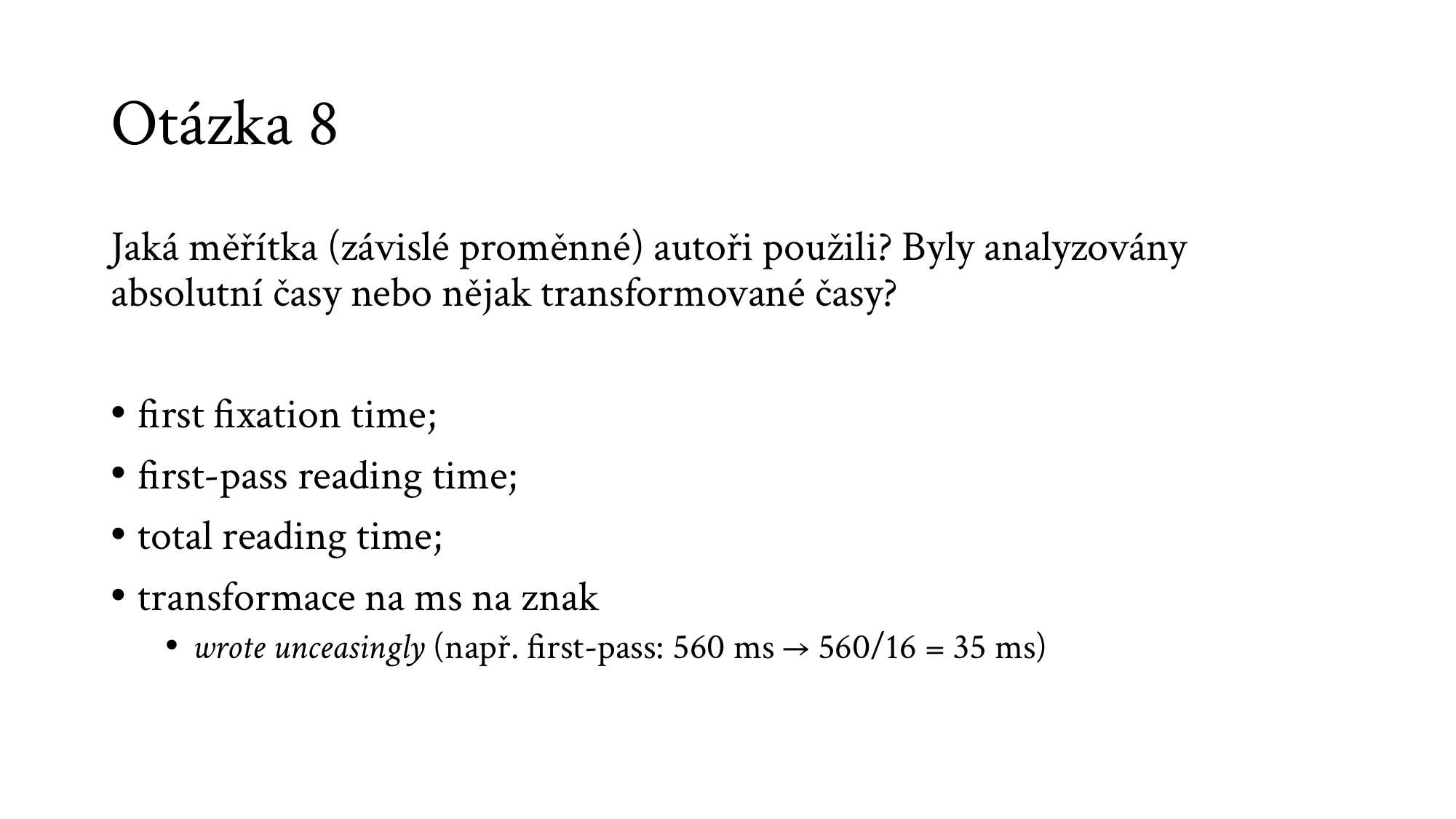

# Otázka 8
Jaká měřítka (závislé proměnné) autoři použili? Byly analyzovány absolutní časy nebo nějak transformované časy?

first fixation time;
first-pass reading time;
total reading time;
transformace na ms na znak
wrote unceasingly (např. first-pass: 560 ms → 560/16 = 35 ms)